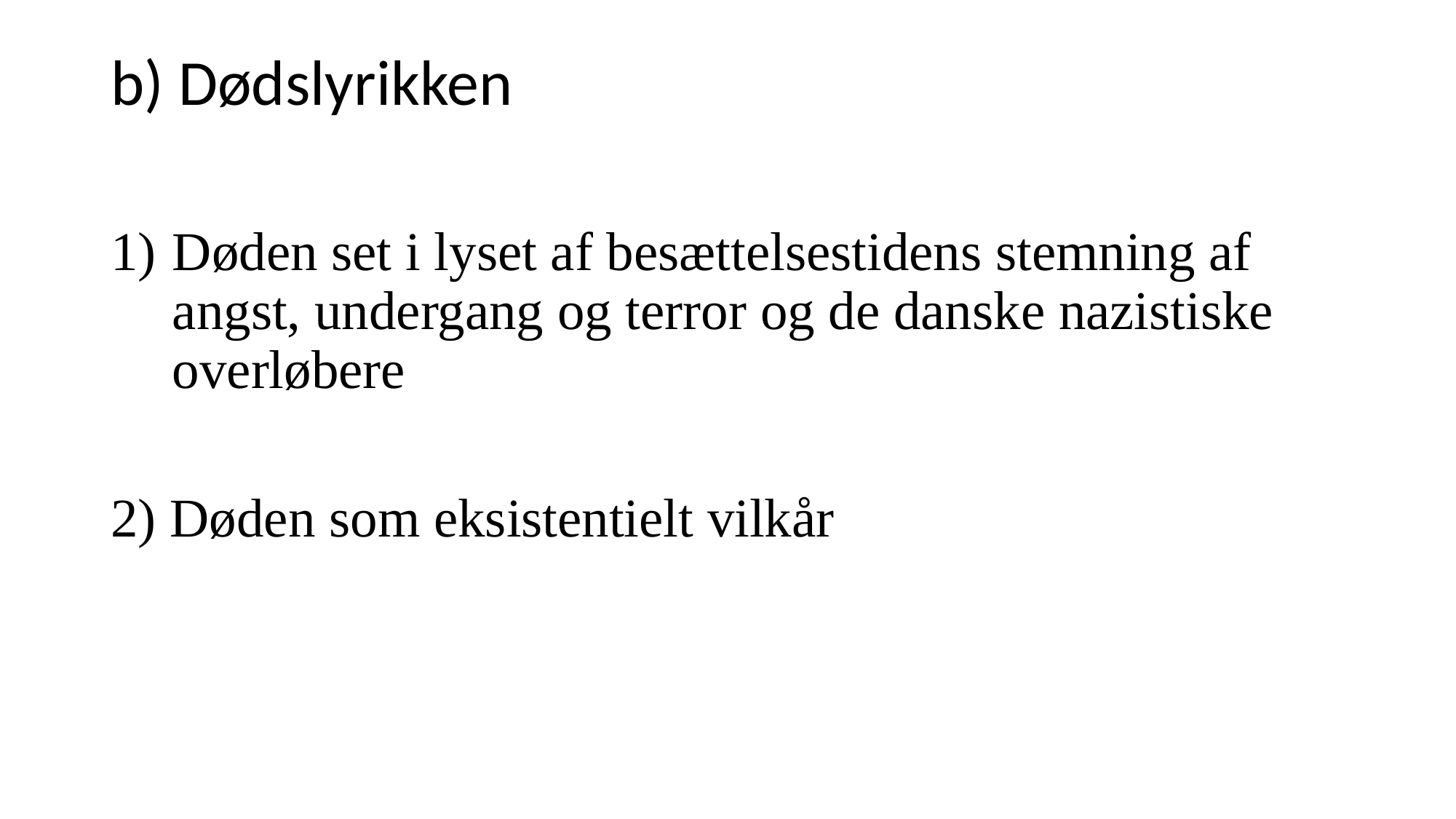

# b) Dødslyrikken
Døden set i lyset af besættelsestidens stemning af angst, undergang og terror og de danske nazistiske overløbere

2) Døden som eksistentielt vilkår